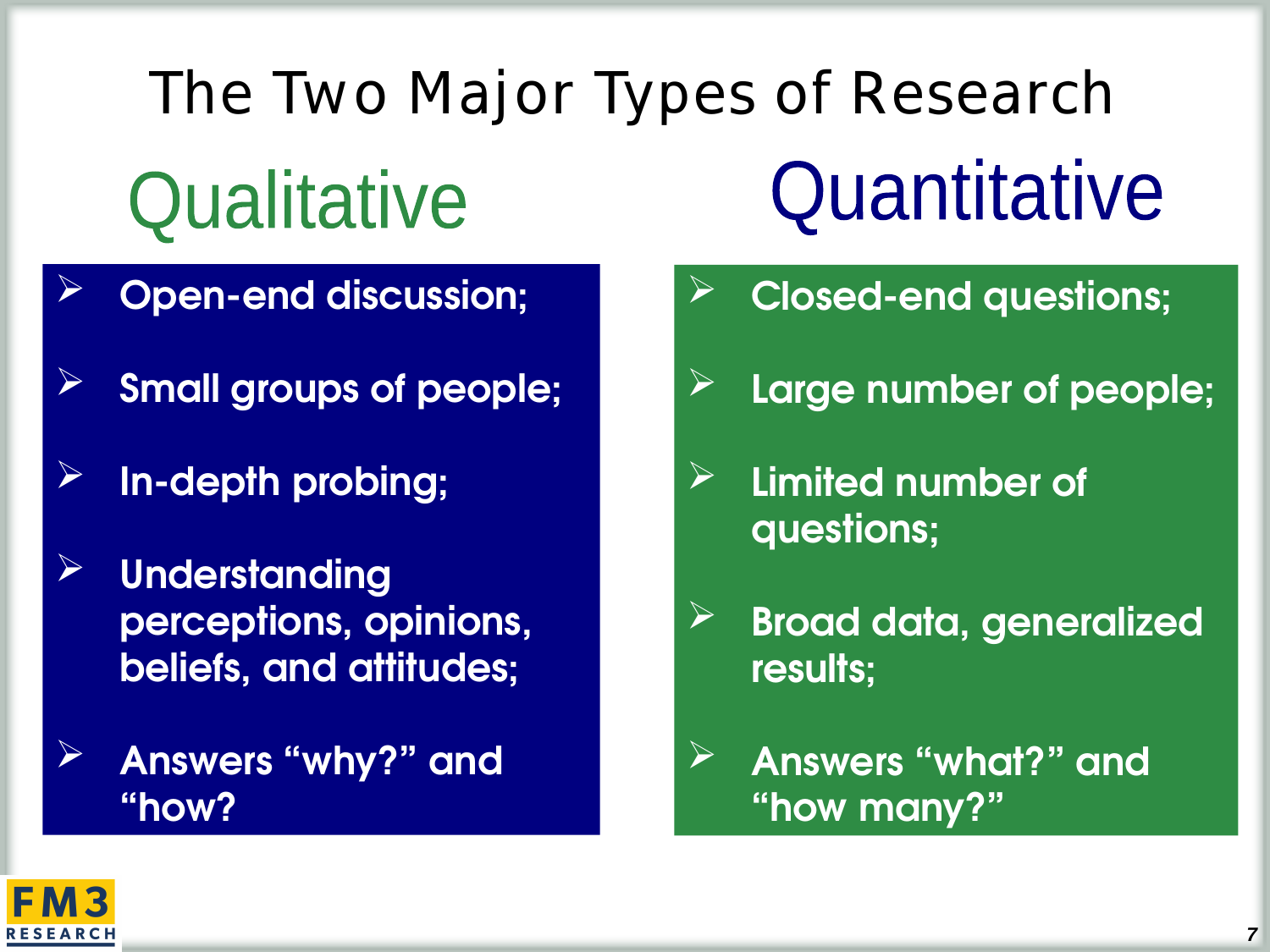

The Two Major Types of Research
Quantitative
Qualitative
Open-end discussion;

Small groups of people;

In-depth probing;

Understanding perceptions, opinions, beliefs, and attitudes;

Answers “why?” and “how?
Closed-end questions;

Large number of people;

Limited number of questions;

Broad data, generalized results;

Answers “what?” and “how many?”